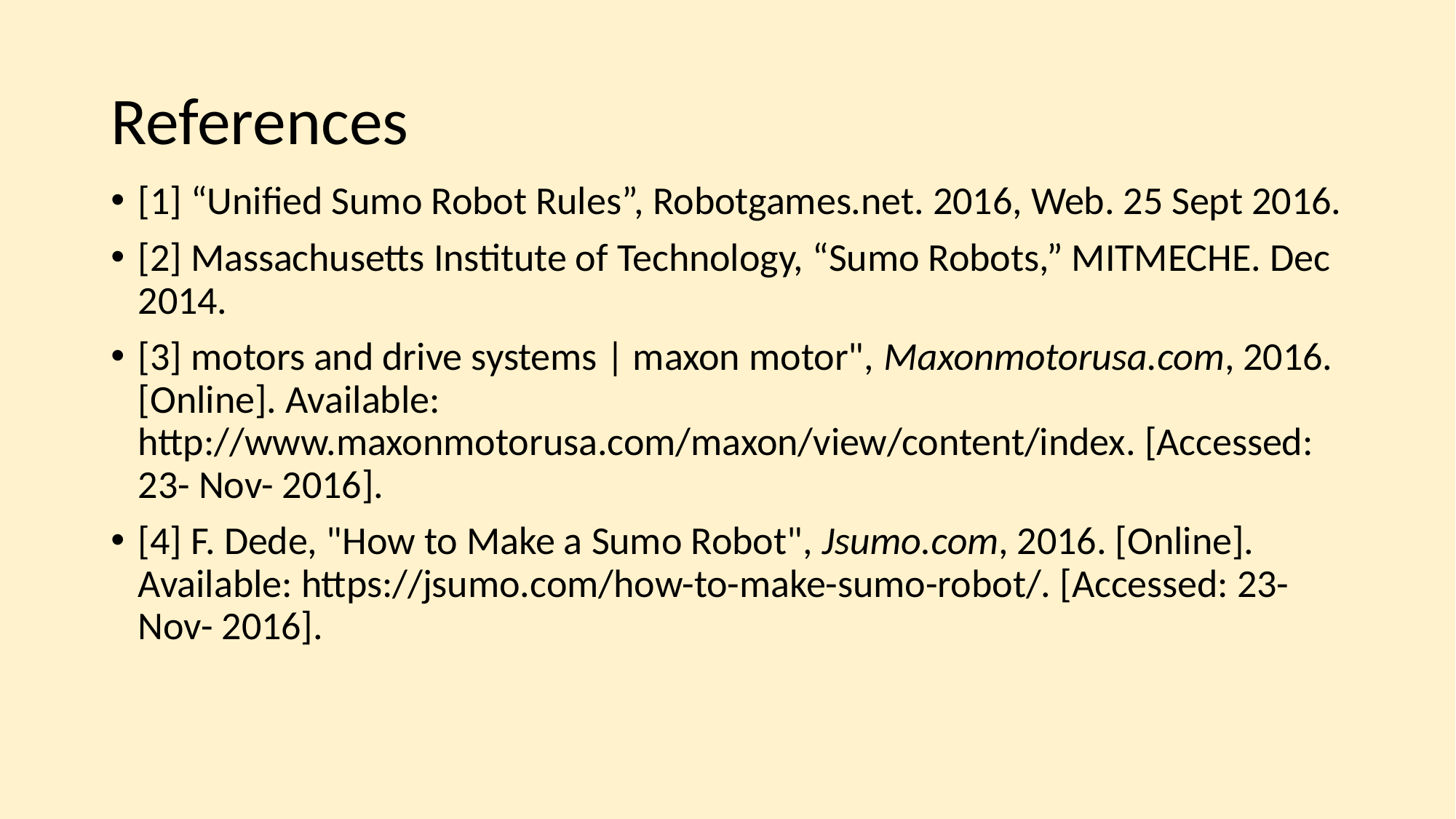

# References
[1] “Unified Sumo Robot Rules”, Robotgames.net. 2016, Web. 25 Sept 2016.
[2] Massachusetts Institute of Technology, “Sumo Robots,” MITMECHE. Dec 2014.
[3] motors and drive systems | maxon motor", Maxonmotorusa.com, 2016. [Online]. Available: http://www.maxonmotorusa.com/maxon/view/content/index. [Accessed: 23- Nov- 2016].
[4] F. Dede, "How to Make a Sumo Robot", Jsumo.com, 2016. [Online]. Available: https://jsumo.com/how-to-make-sumo-robot/. [Accessed: 23- Nov- 2016].